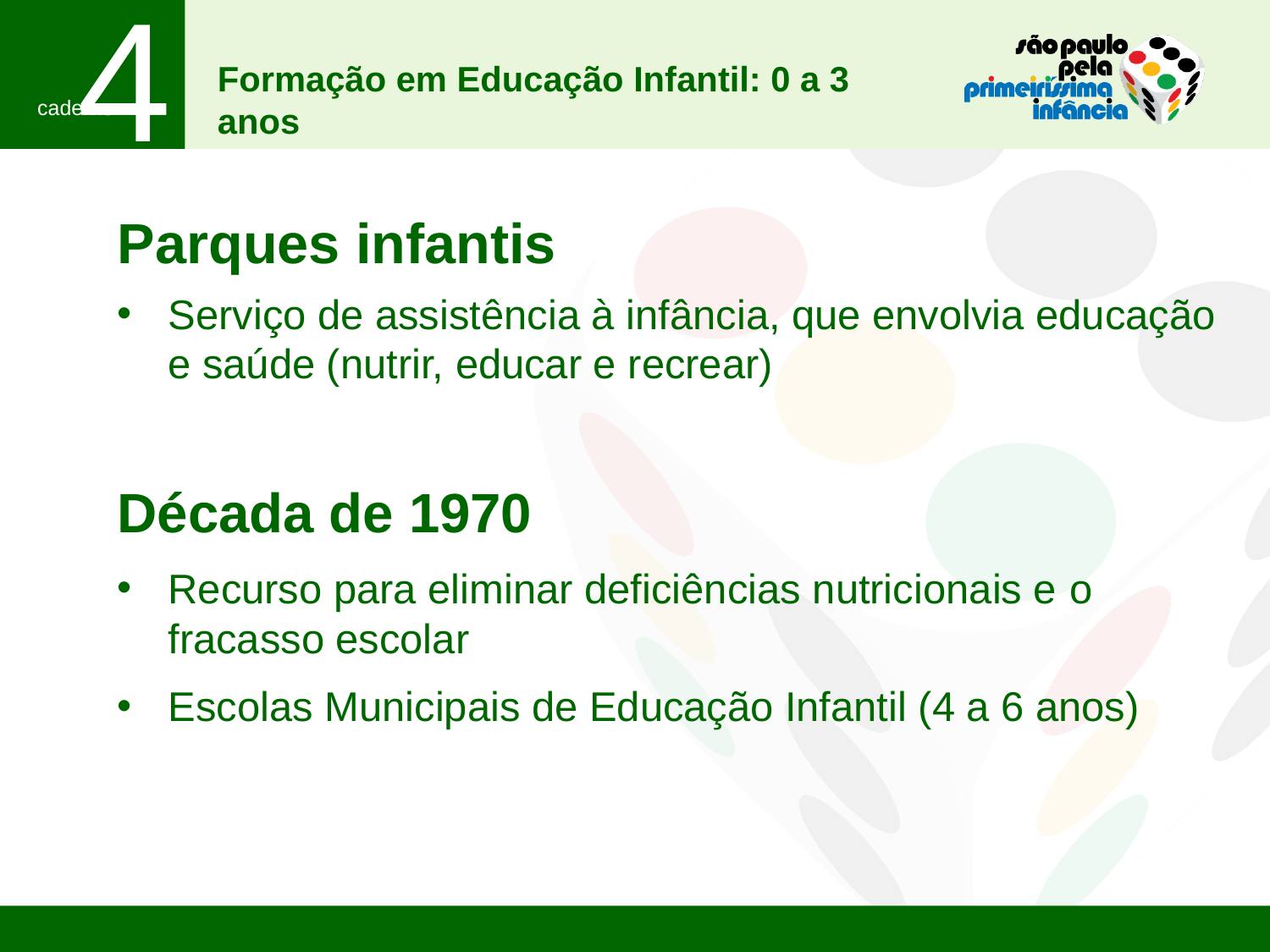

# Parques infantis
Serviço de assistência à infância, que envolvia educação
e saúde (nutrir, educar e recrear)

Década de 1970
Recurso para eliminar deficiências nutricionais e o fracasso escolar
Escolas Municipais de Educação Infantil (4 a 6 anos)